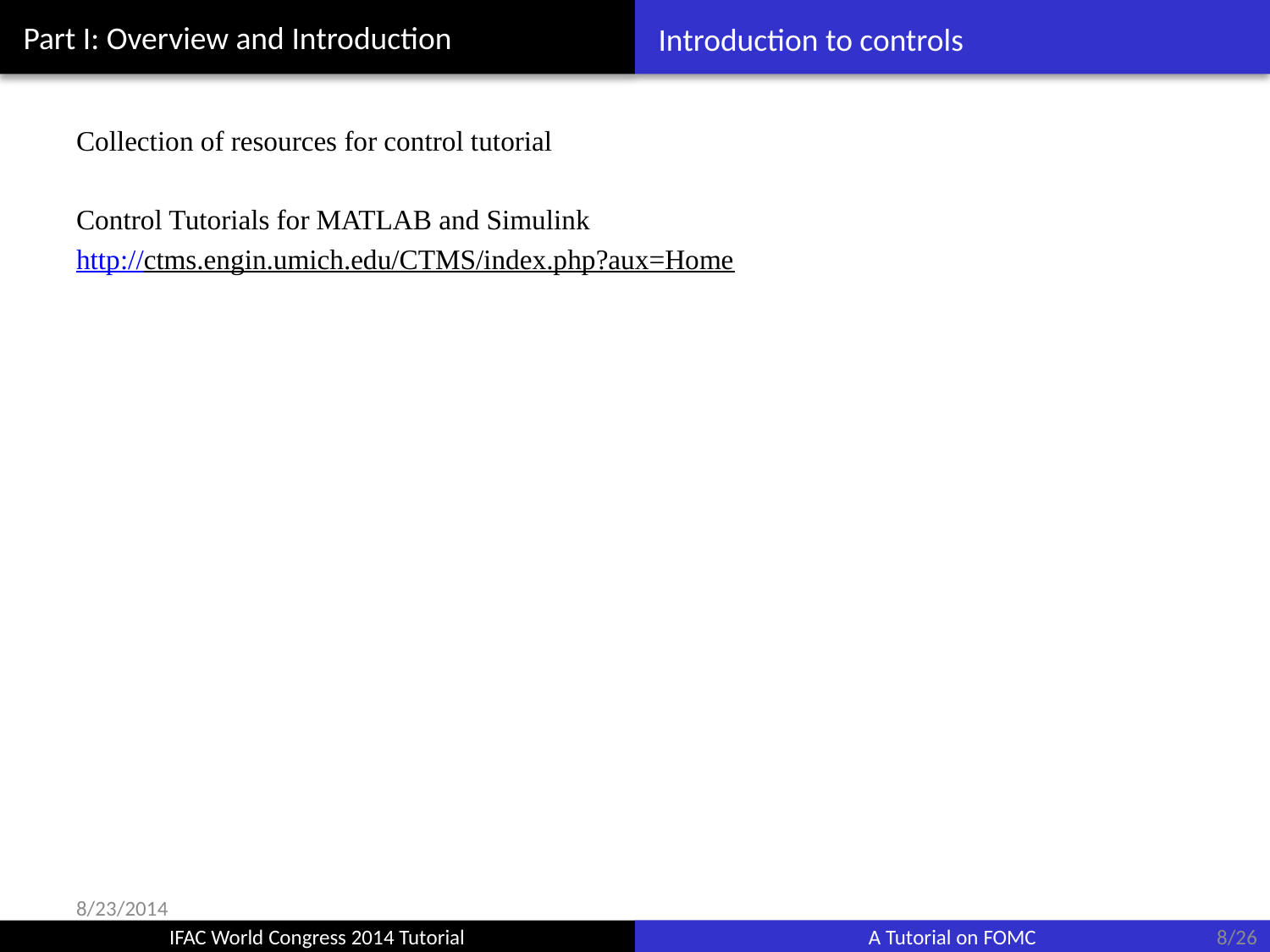

# Introduction to controls
Collection of resources for control tutorial

Control Tutorials for MATLAB and Simulink
http://ctms.engin.umich.edu/CTMS/index.php?aux=Home

8/23/2014

8/26